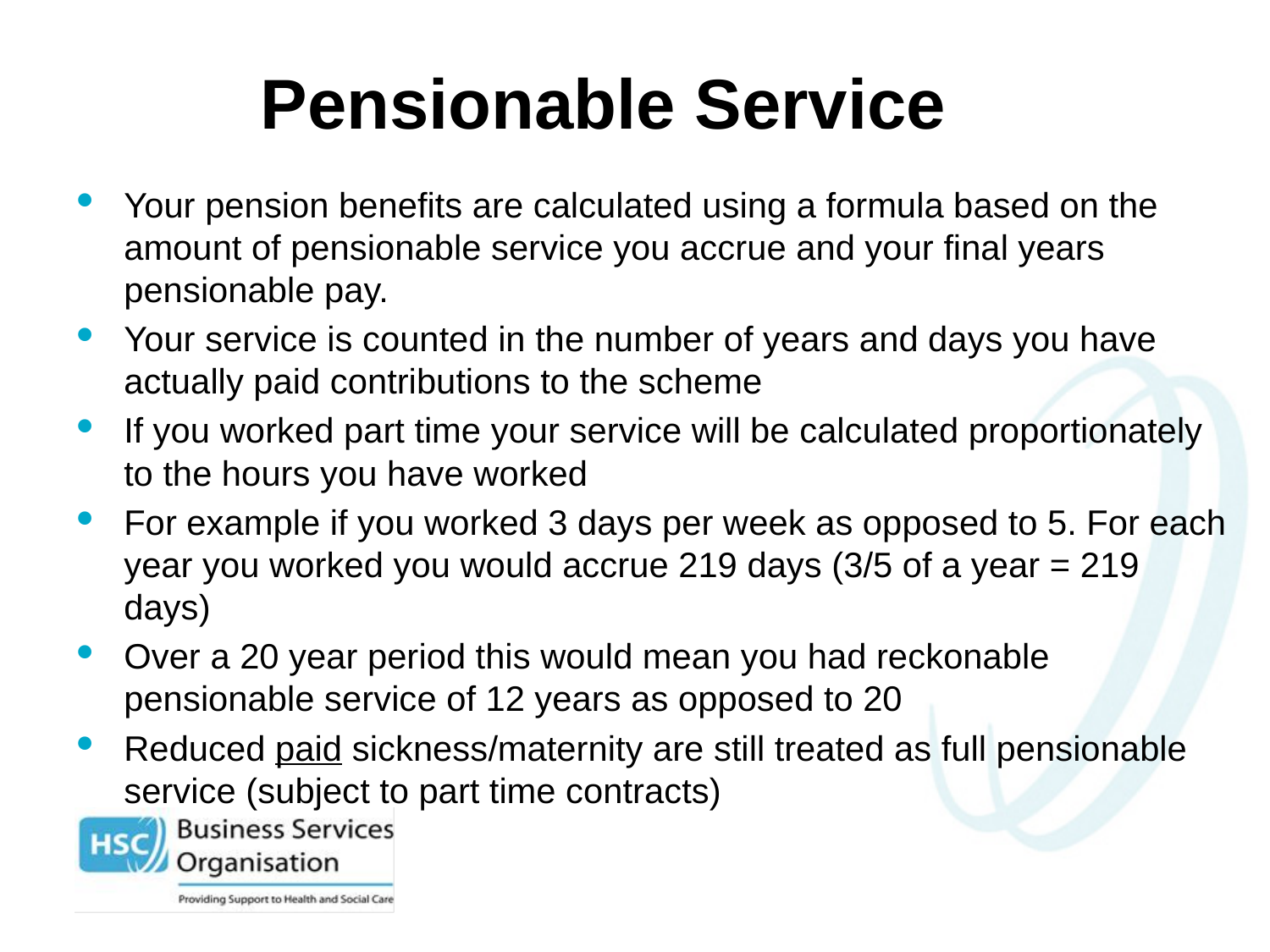

# Pensionable Service
Your pension benefits are calculated using a formula based on the amount of pensionable service you accrue and your final years pensionable pay.
Your service is counted in the number of years and days you have actually paid contributions to the scheme
If you worked part time your service will be calculated proportionately to the hours you have worked
For example if you worked 3 days per week as opposed to 5. For each year you worked you would accrue 219 days (3/5 of a year = 219 days)
Over a 20 year period this would mean you had reckonable pensionable service of 12 years as opposed to 20
Reduced paid sickness/maternity are still treated as full pensionable service (subject to part time contracts)